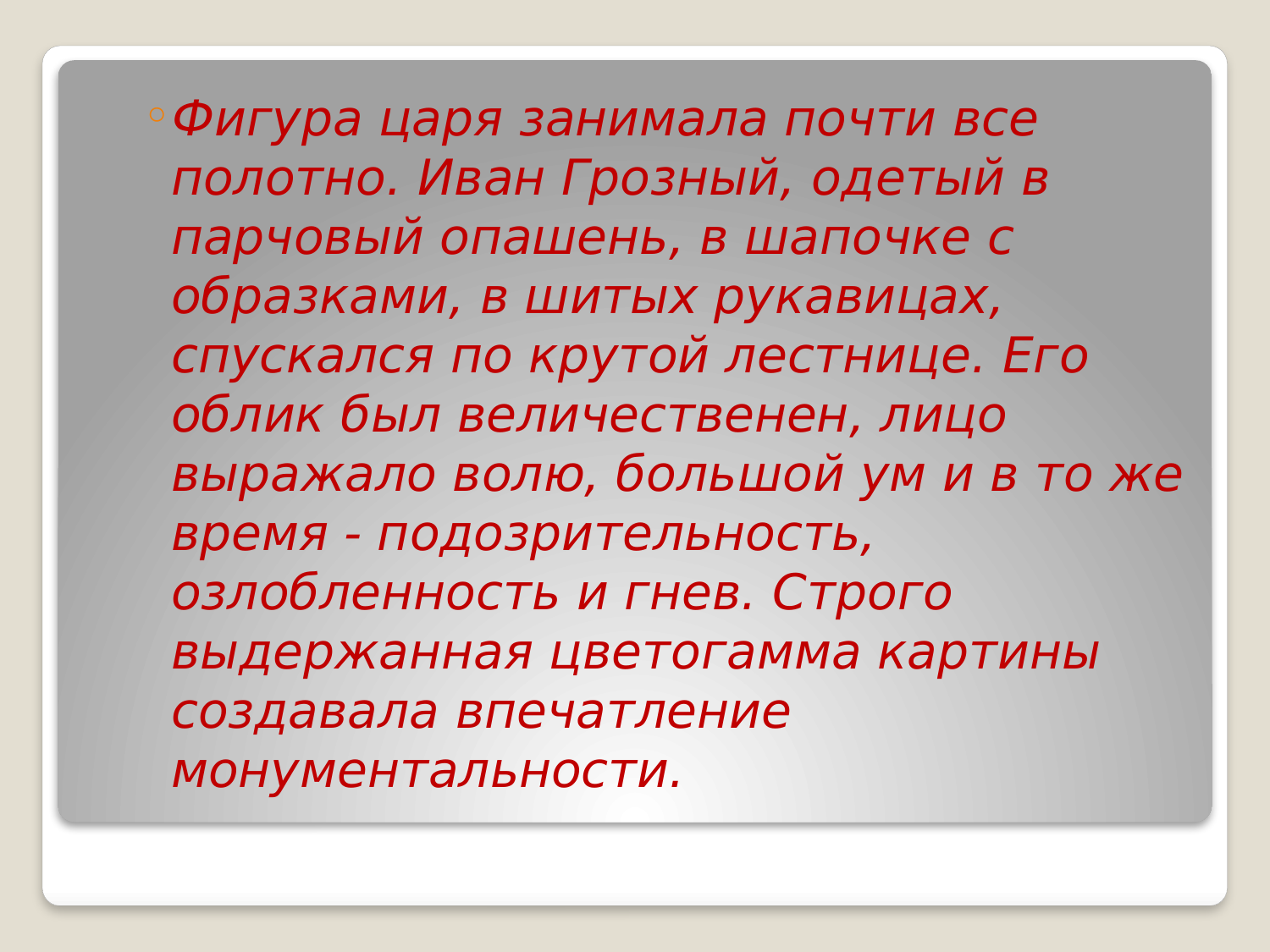

Фигура царя занимала почти все полотно. Иван Грозный, oдeтый в парчовый опашень, в шапочке с образками, в шитых рукавицах, спускался по крутой лестнице. Его облик был величественен, лицо выражало волю, большой ум и в то же время - подозрительность, озлобленность и гнев. Строго выдержанная цветогамма картины создавала впечатление монументальности.